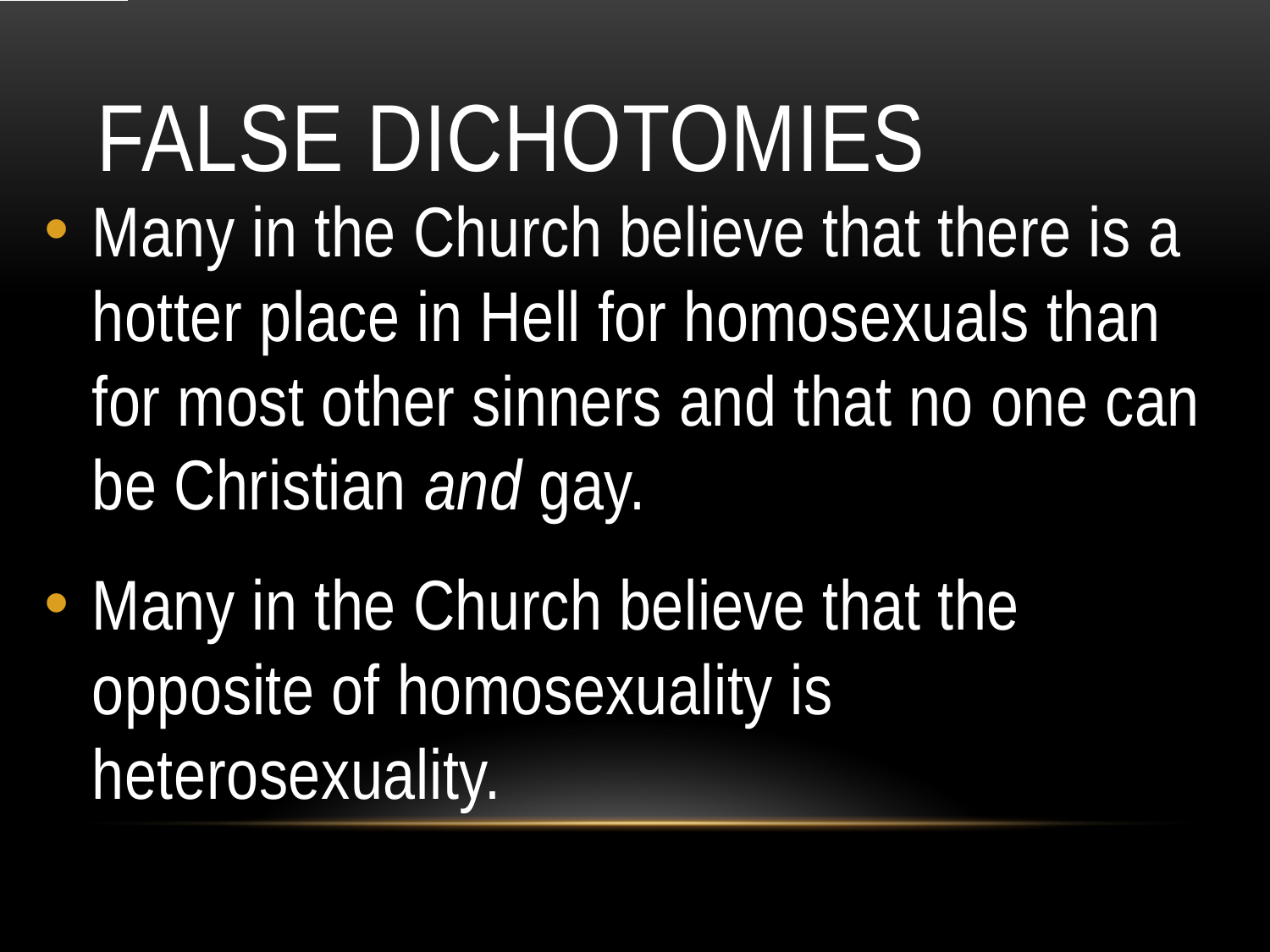

# False Dichotomies
Many in the Church believe that there is a hotter place in Hell for homosexuals than for most other sinners and that no one can be Christian and gay.
Many in the Church believe that the opposite of homosexuality is heterosexuality.